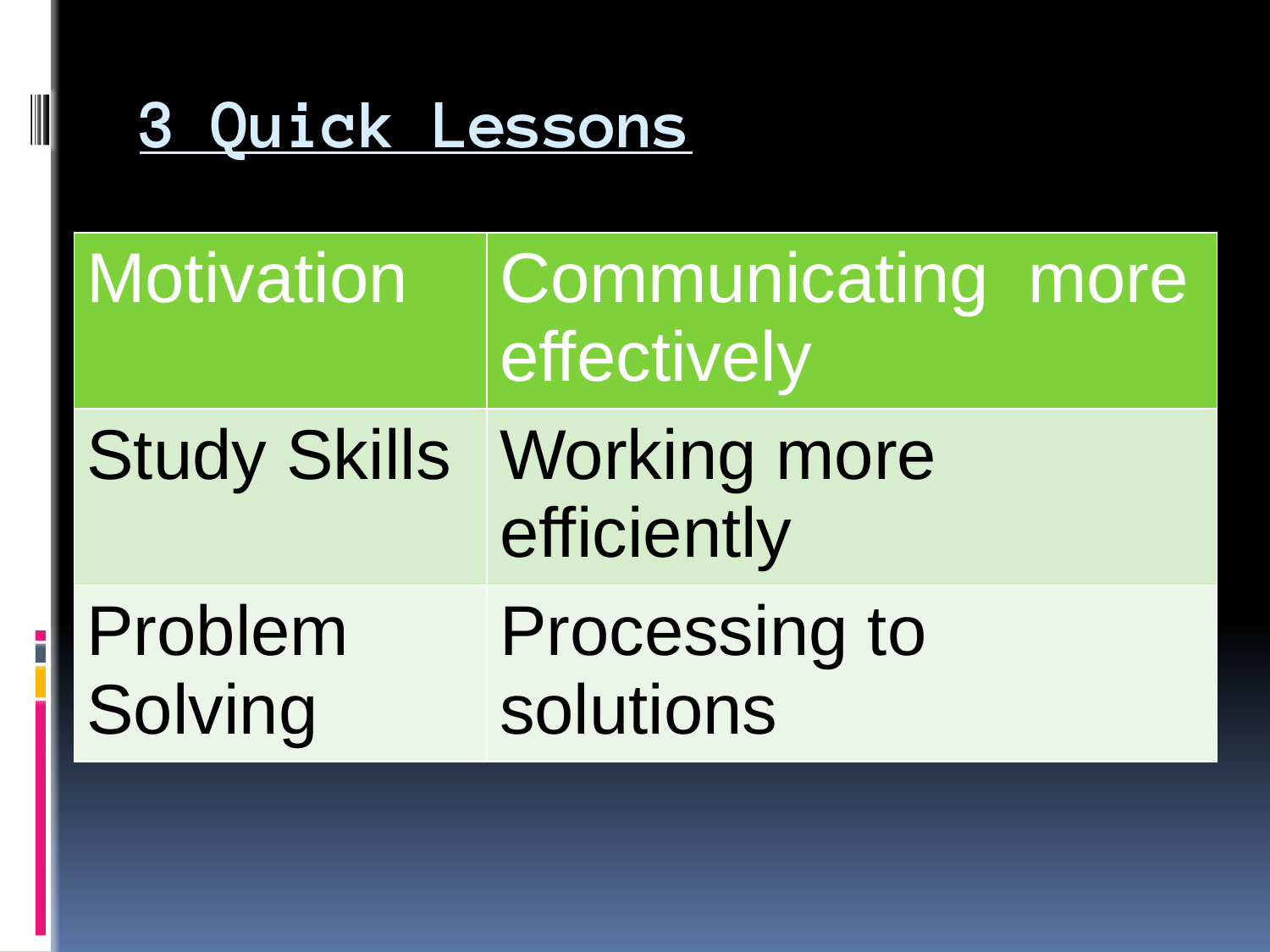

# 3 Quick Lessons
| Motivation | Communicating more effectively |
| --- | --- |
| Study Skills | Working more efficiently |
| Problem Solving | Processing to solutions |